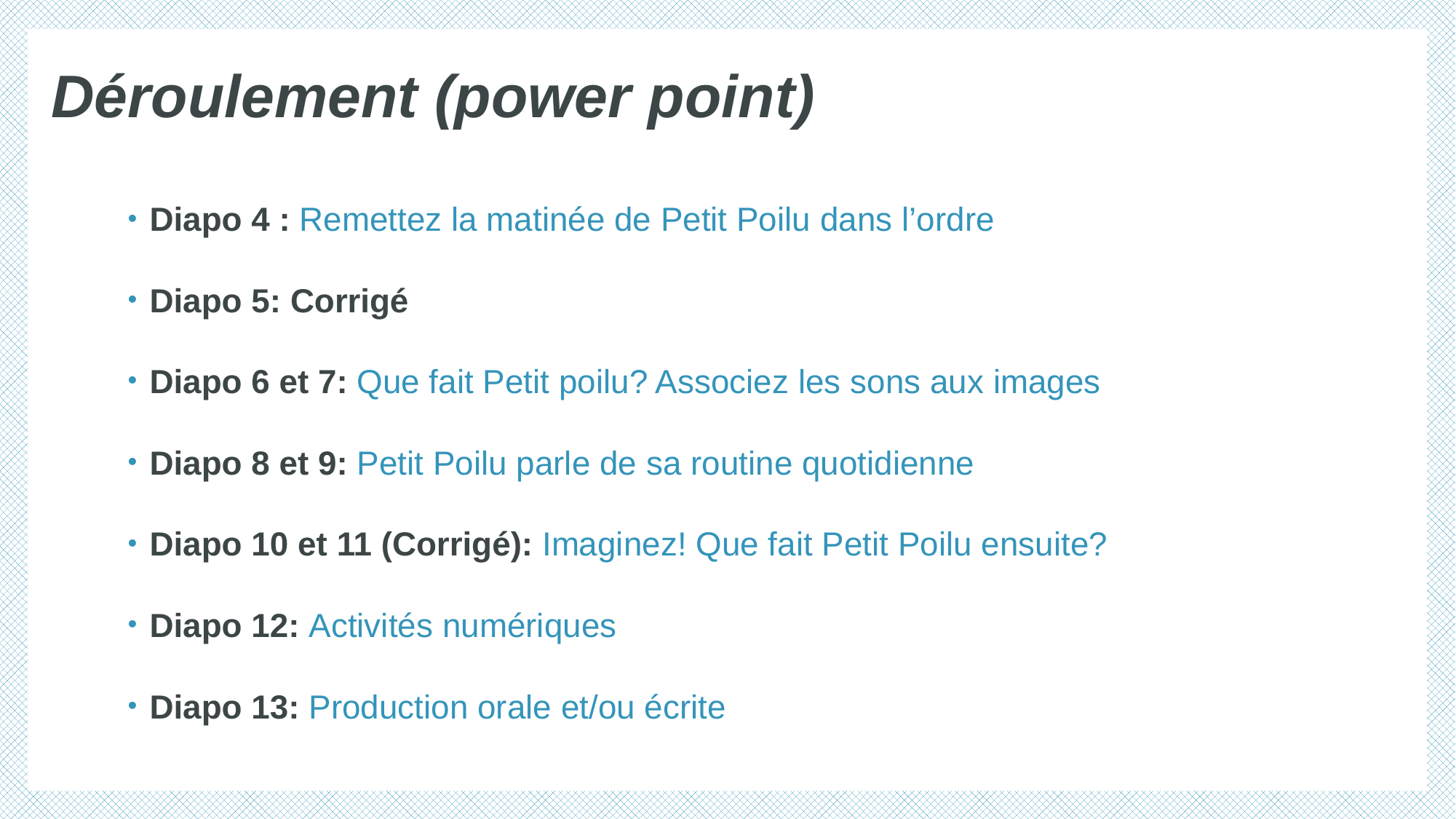

# Déroulement (power point)
Diapo 4 : Remettez la matinée de Petit Poilu dans l’ordre
Diapo 5: Corrigé
Diapo 6 et 7: Que fait Petit poilu? Associez les sons aux images
Diapo 8 et 9: Petit Poilu parle de sa routine quotidienne
Diapo 10 et 11 (Corrigé): Imaginez! Que fait Petit Poilu ensuite?
Diapo 12: Activités numériques
Diapo 13: Production orale et/ou écrite